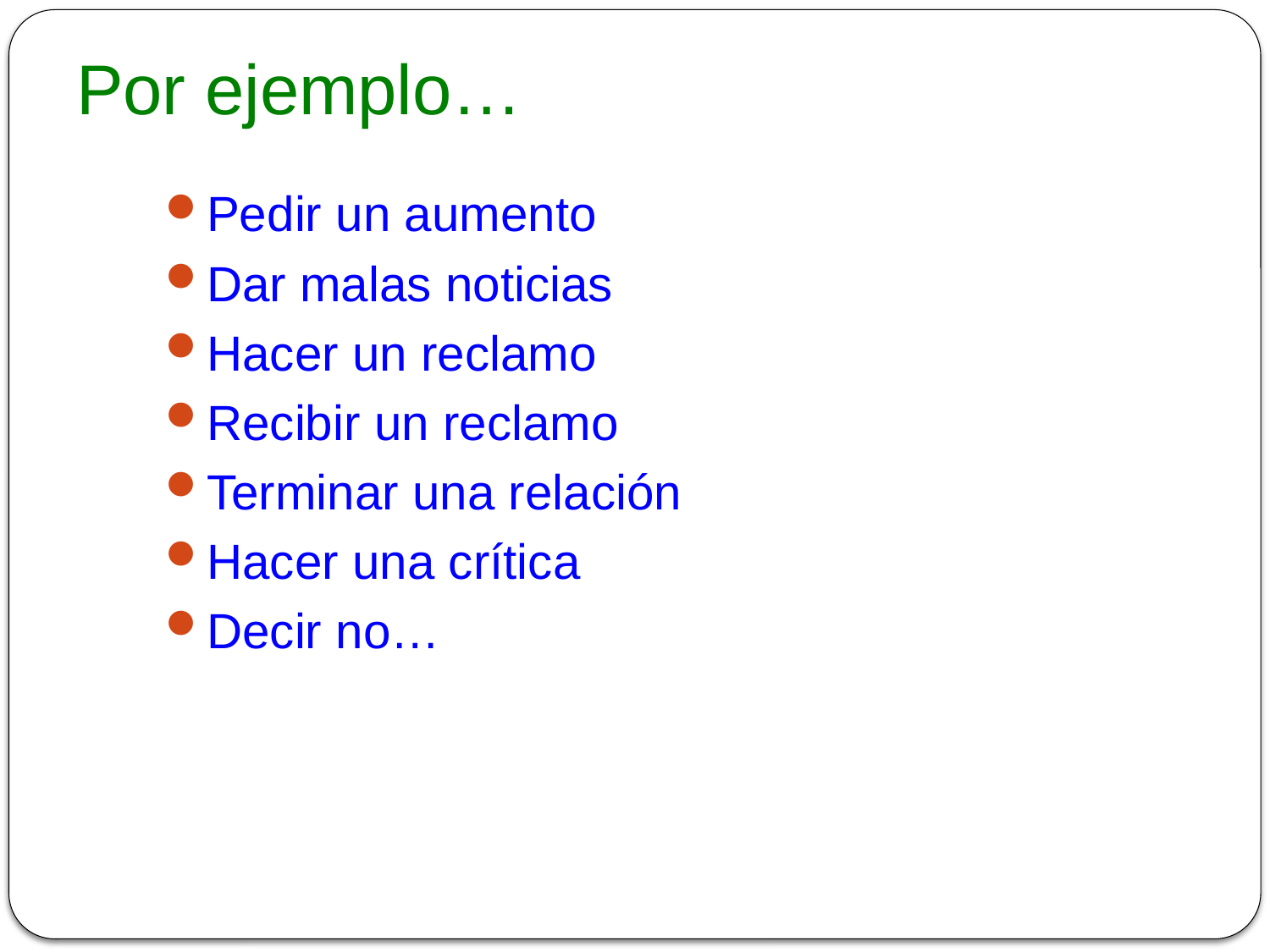

# Por ejemplo…
Pedir un aumento
Dar malas noticias
Hacer un reclamo
Recibir un reclamo
Terminar una relación
Hacer una crítica
Decir no…